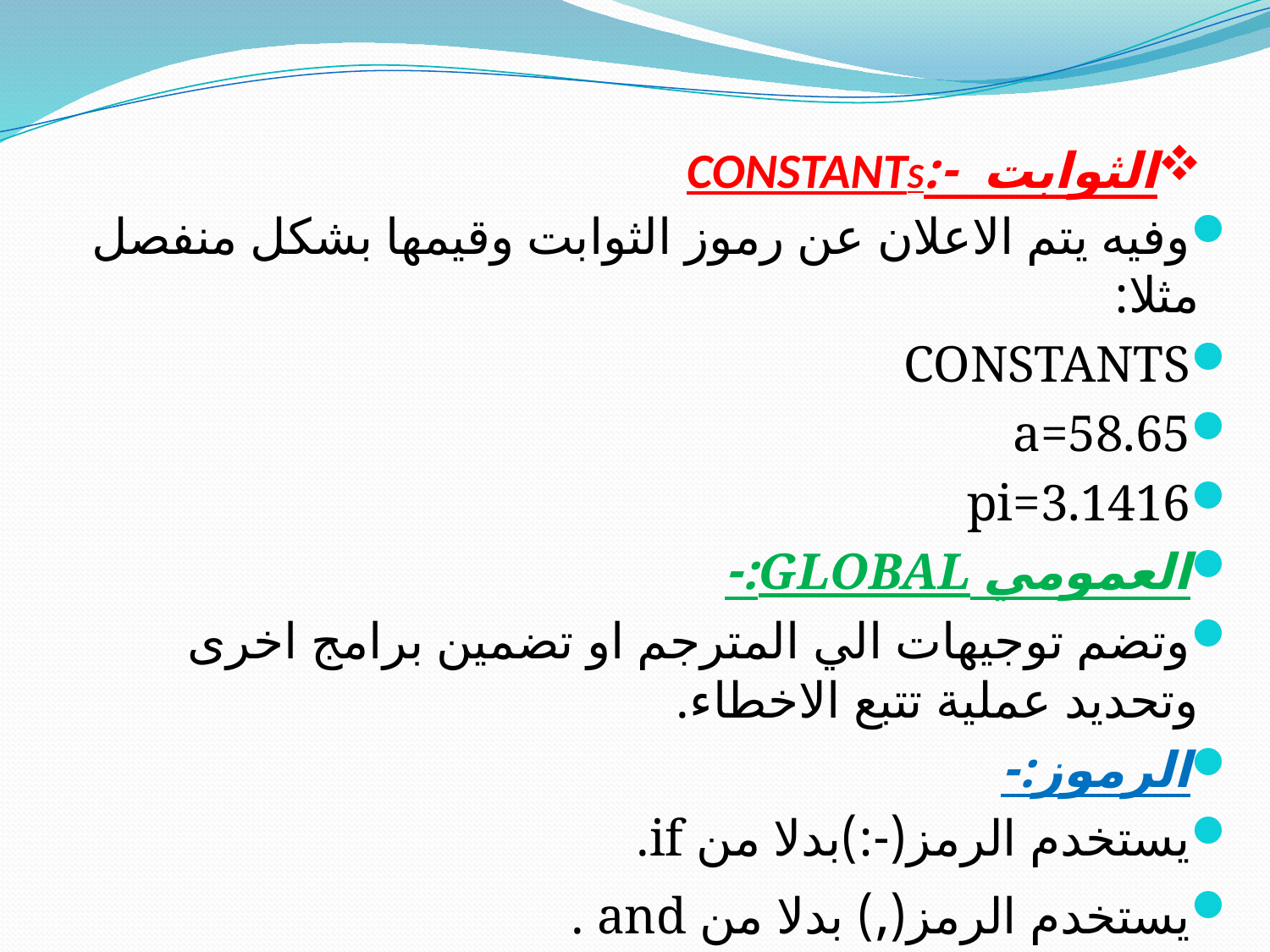

# الثوابت  -:CONSTANTS
	وفيه يتم الاعلان عن رموز الثوابت وقيمها بشكل منفصل مثلا:
CONSTANTS
a=58.65
pi=3.1416
العمومي GLOBAL:-
	وتضم توجيهات الي المترجم او تضمين برامج اخرى وتحديد عملية تتبع الاخطاء.
الرموز:-
يستخدم الرمز(-:)بدلا من if.
يستخدم الرمز(,) بدلا من and .
. يستخدم الرمز(;) بدلا من or